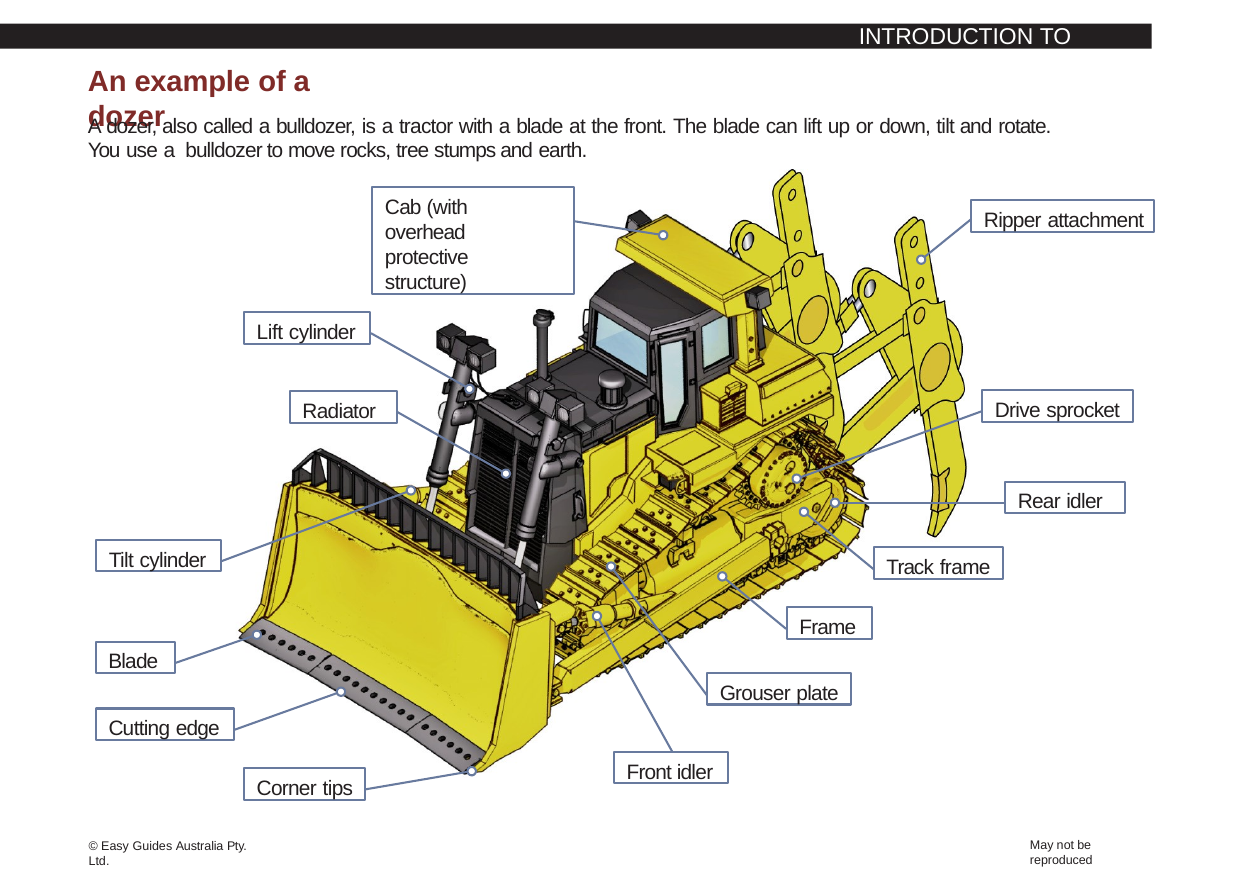

INTRODUCTION TO DOZERS
# An example of a dozer
A dozer, also called a bulldozer, is a tractor with a blade at the front. The blade can lift up or down, tilt and rotate. You use a  bulldozer to move rocks, tree stumps and earth.

Cab (with overhead  protective structure)
Ripper attachment

Lift cylinder

Drive sprocket
Radiator

Rear idler

Tilt cylinder
Track frame

Frame

Blade
Grouser plate

Cutting edge
Front idler

Corner tips

May not be reproduced
© Easy Guides Australia Pty. Ltd.